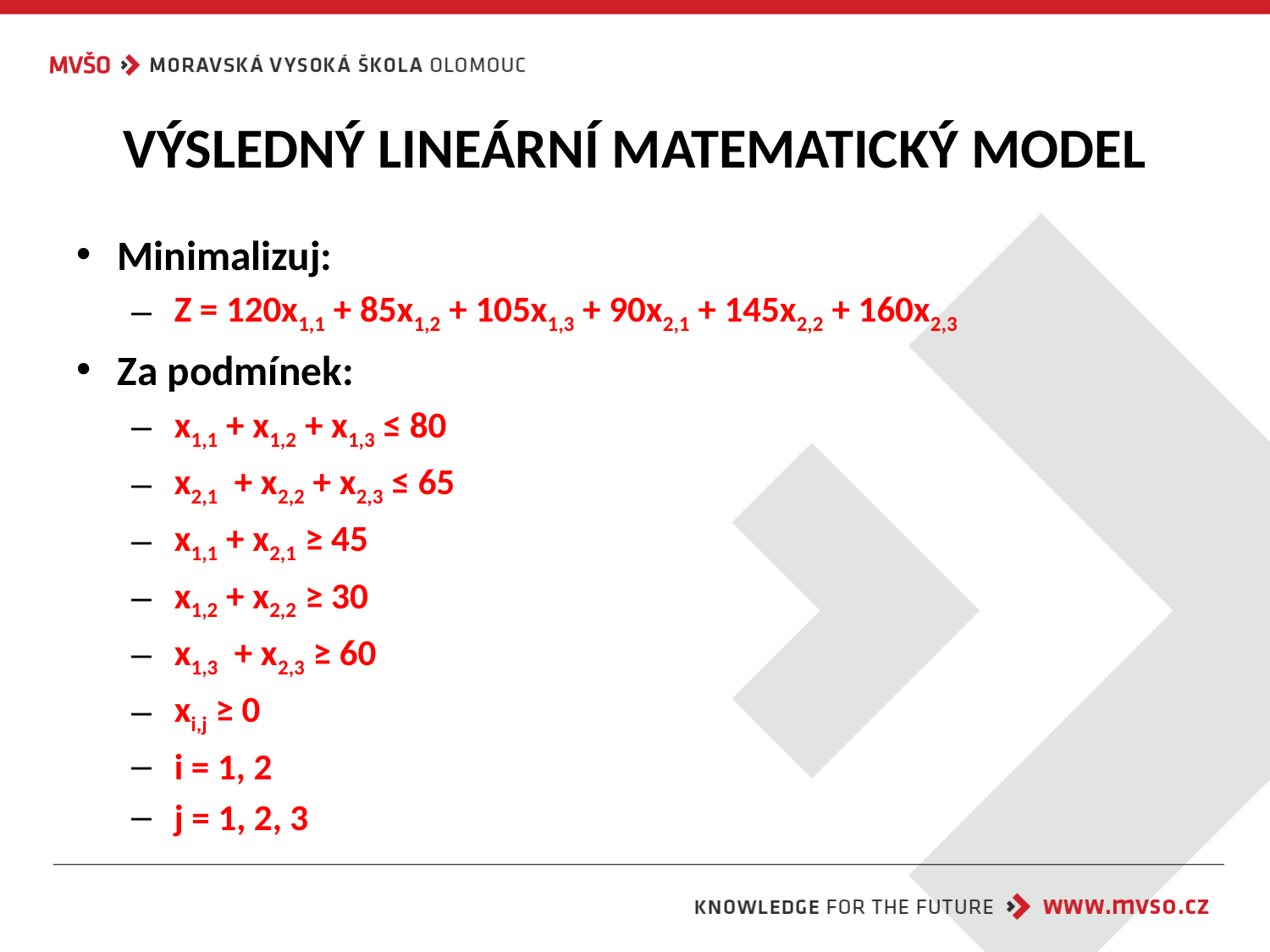

# VÝSLEDNÝ LINEÁRNÍ MATEMATICKÝ MODEL
Minimalizuj:
 Z = 120x1,1 + 85x1,2 + 105x1,3 + 90x2,1 + 145x2,2 + 160x2,3
Za podmínek:
 x1,1 + x1,2 + x1,3 ≤ 80
 x2,1  + x2,2 + x2,3 ≤ 65
 x1,1 + x2,1 ≥ 45
 x1,2 + x2,2 ≥ 30
 x1,3  + x2,3 ≥ 60
 xi,j ≥ 0
 i = 1, 2
 j = 1, 2, 3